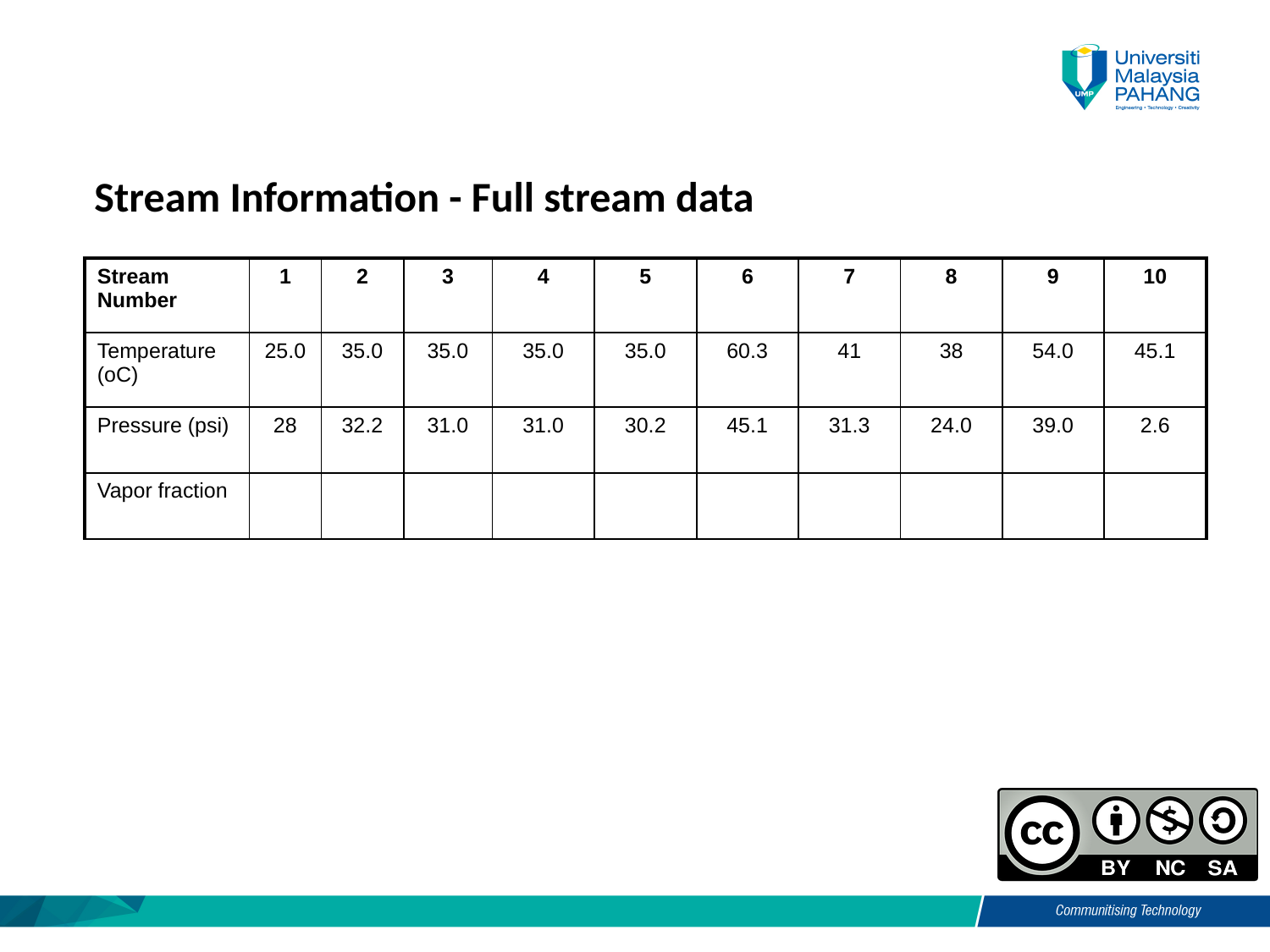

Stream Information - Full stream data
| Stream Number | 1 | 2 | 3 | 4 | 5 | 6 | 7 | 8 | 9 | 10 |
| --- | --- | --- | --- | --- | --- | --- | --- | --- | --- | --- |
| Temperature (oC) | 25.0 | 35.0 | 35.0 | 35.0 | 35.0 | 60.3 | 41 | 38 | 54.0 | 45.1 |
| Pressure (psi) | 28 | 32.2 | 31.0 | 31.0 | 30.2 | 45.1 | 31.3 | 24.0 | 39.0 | 2.6 |
| Vapor fraction |  |  |  |  |  |  |  |  |  |  |